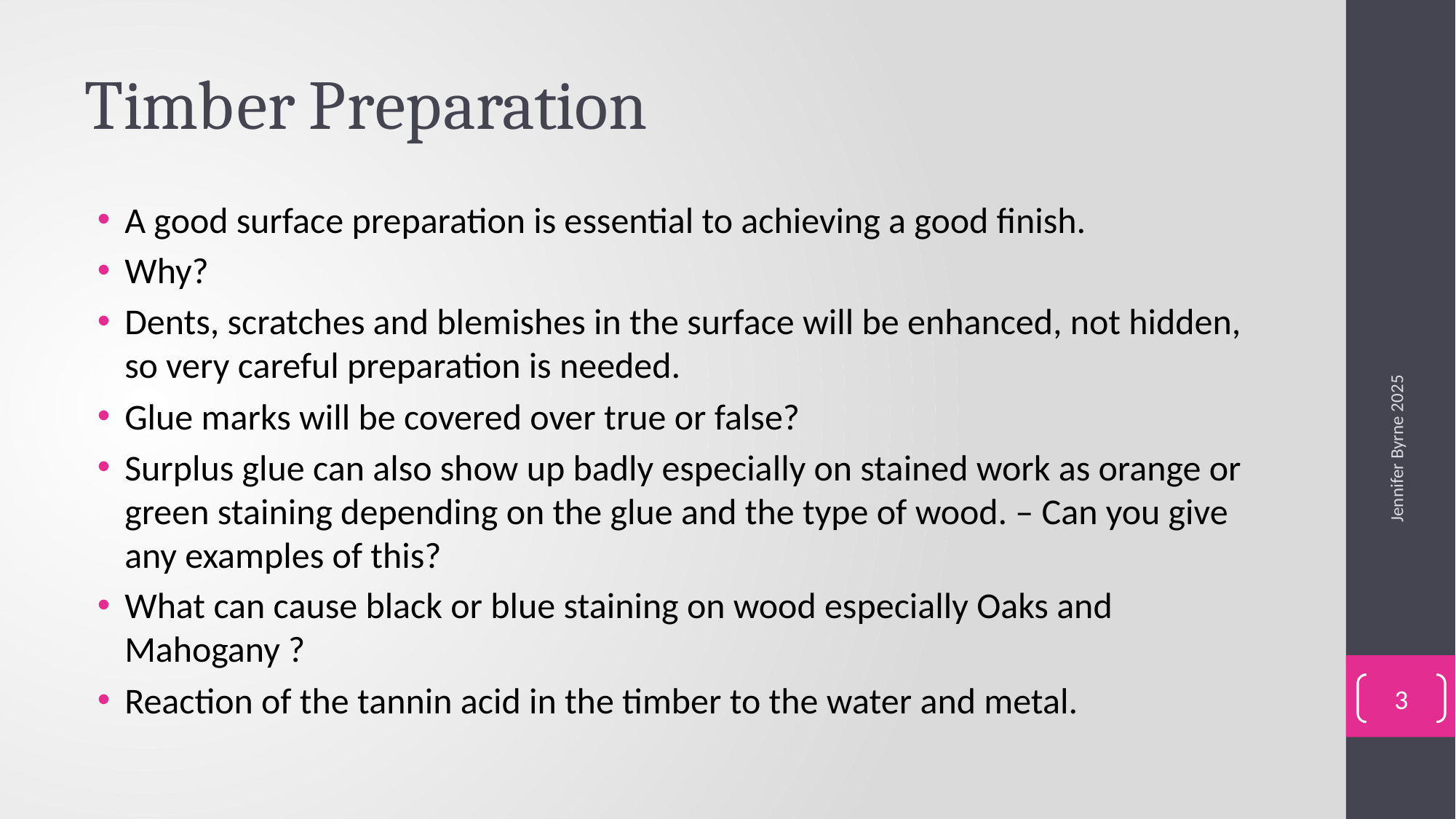

# Timber Preparation
A good surface preparation is essential to achieving a good finish.
Why?
Dents, scratches and blemishes in the surface will be enhanced, not hidden, so very careful preparation is needed.
Glue marks will be covered over true or false?
Surplus glue can also show up badly especially on stained work as orange or green staining depending on the glue and the type of wood. – Can you give any examples of this?
What can cause black or blue staining on wood especially Oaks and Mahogany ?
Reaction of the tannin acid in the timber to the water and metal.

Jennifer Byrne 2025
3